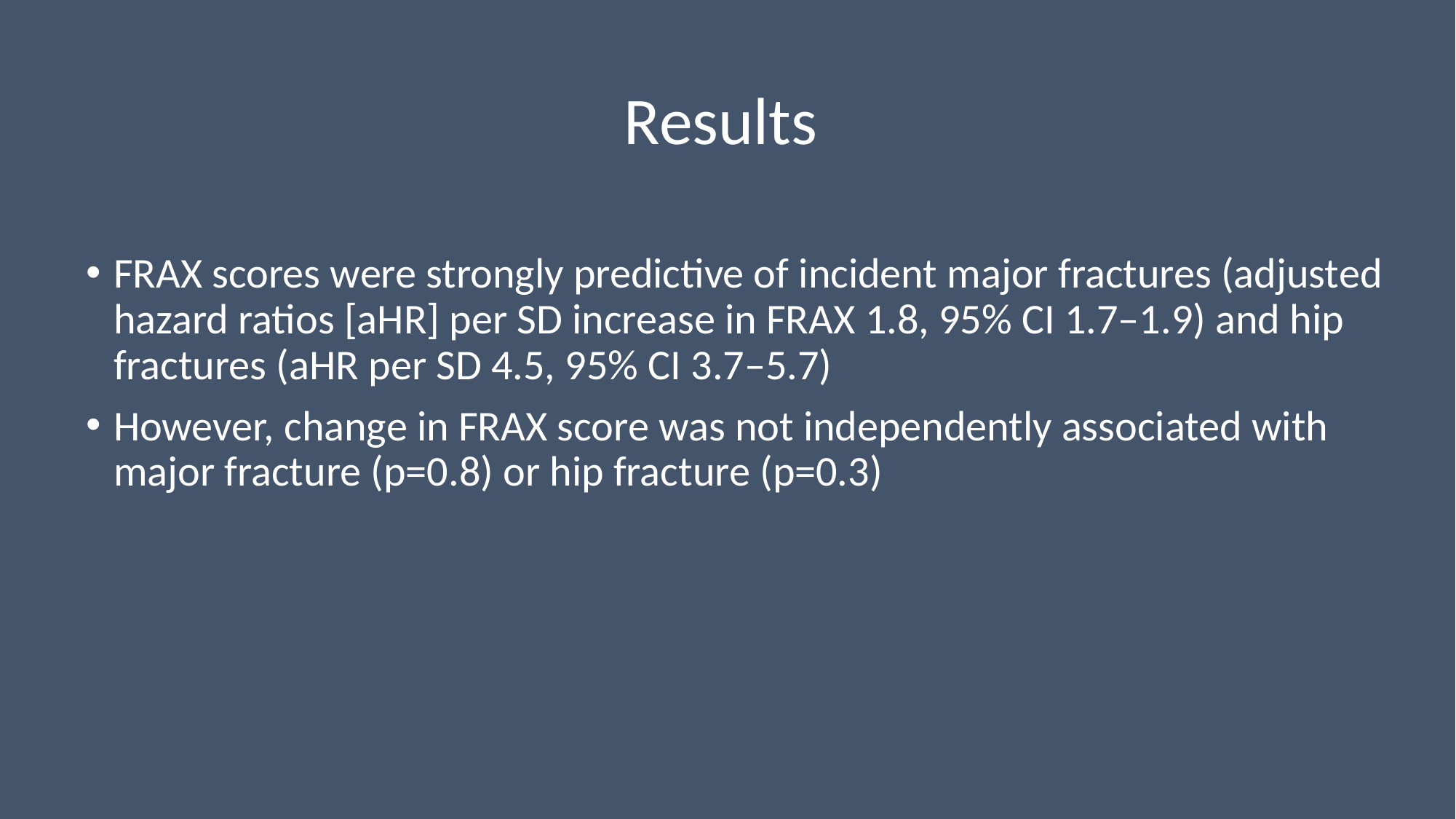

# Results
FRAX scores were strongly predictive of incident major fractures (adjusted hazard ratios [aHR] per SD increase in FRAX 1.8, 95% CI 1.7–1.9) and hip fractures (aHR per SD 4.5, 95% CI 3.7–5.7)
However, change in FRAX score was not independently associated with major fracture (p=0.8) or hip fracture (p=0.3)